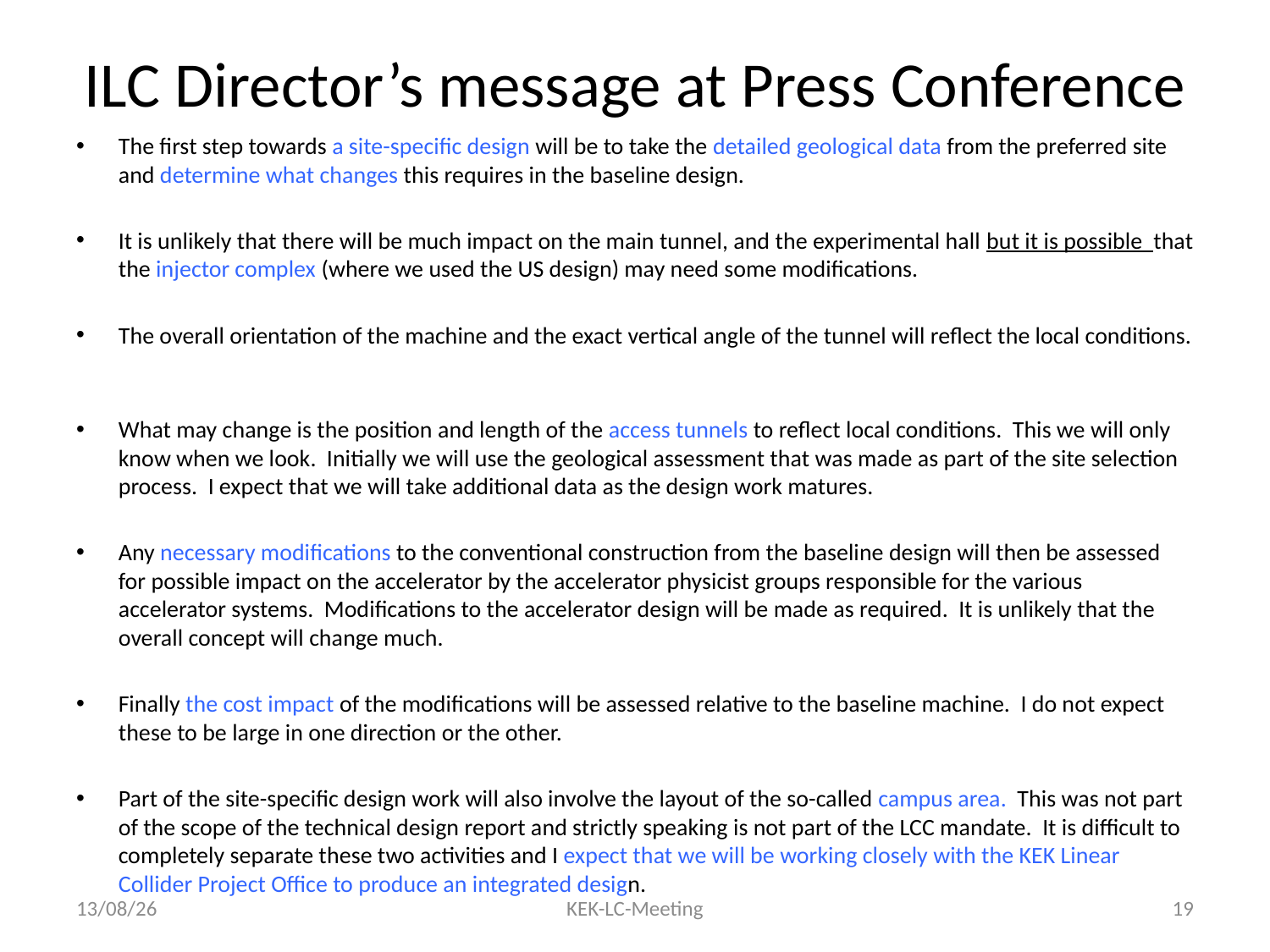

# ILC Director’s message at Press Conference
The first step towards a site-specific design will be to take the detailed geological data from the preferred site and determine what changes this requires in the baseline design.

It is unlikely that there will be much impact on the main tunnel, and the experimental hall but it is possible  that the injector complex (where we used the US design) may need some modifications.

The overall orientation of the machine and the exact vertical angle of the tunnel will reflect the local conditions.

What may change is the position and length of the access tunnels to reflect local conditions.  This we will only know when we look.  Initially we will use the geological assessment that was made as part of the site selection process.  I expect that we will take additional data as the design work matures.

Any necessary modifications to the conventional construction from the baseline design will then be assessed for possible impact on the accelerator by the accelerator physicist groups responsible for the various accelerator systems.  Modifications to the accelerator design will be made as required.  It is unlikely that the overall concept will change much.

Finally the cost impact of the modifications will be assessed relative to the baseline machine.  I do not expect these to be large in one direction or the other.

Part of the site-specific design work will also involve the layout of the so-called campus area.  This was not part of the scope of the technical design report and strictly speaking is not part of the LCC mandate.  It is difficult to completely separate these two activities and I expect that we will be working closely with the KEK Linear Collider Project Office to produce an integrated design.

13/08/26
KEK-LC-Meeting
19